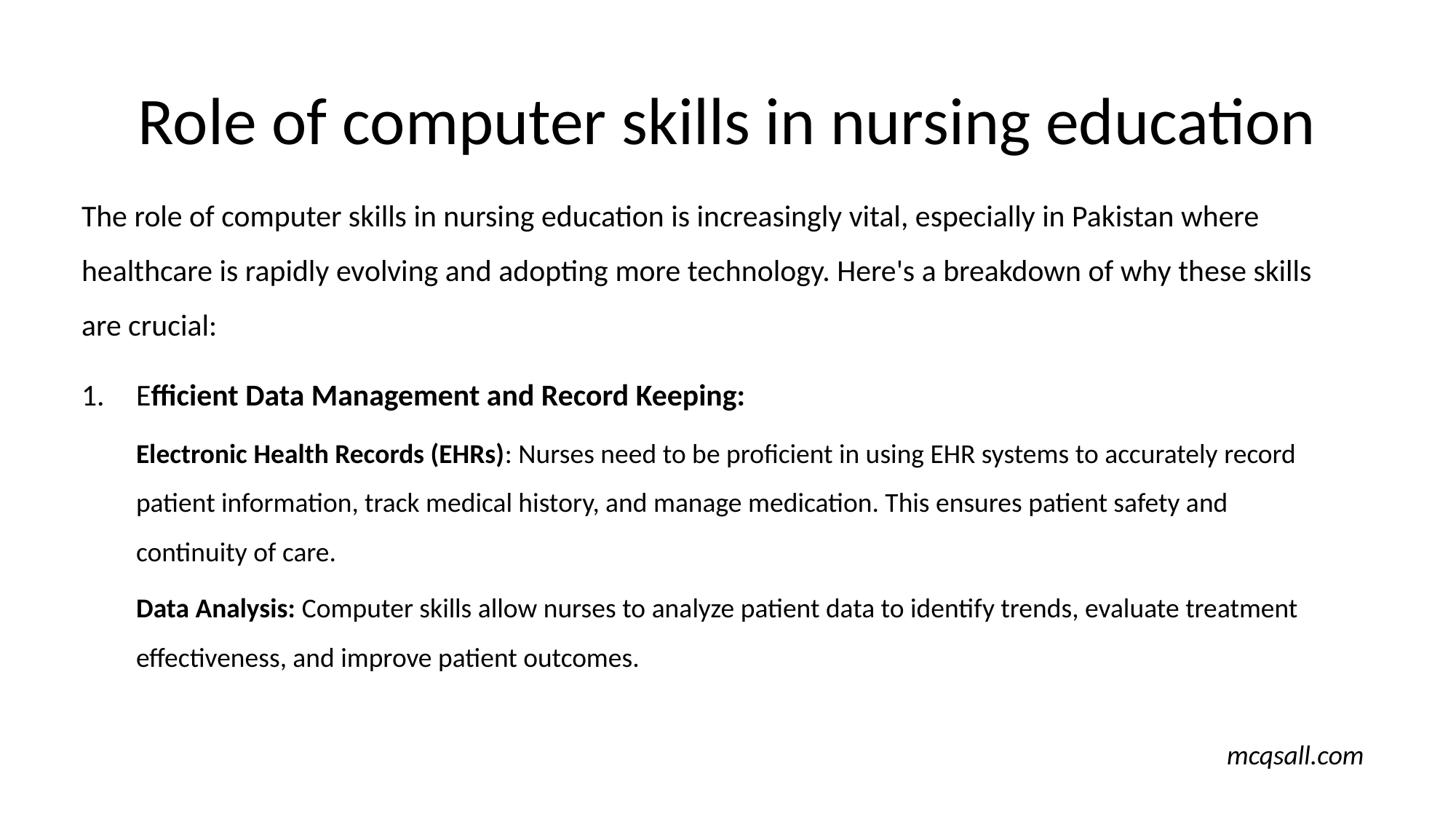

# Role of computer skills in nursing education
The role of computer skills in nursing education is increasingly vital, especially in Pakistan where healthcare is rapidly evolving and adopting more technology. Here's a breakdown of why these skills are crucial:
Efficient Data Management and Record Keeping:
Electronic Health Records (EHRs): Nurses need to be proficient in using EHR systems to accurately record patient information, track medical history, and manage medication. This ensures patient safety and continuity of care.
Data Analysis: Computer skills allow nurses to analyze patient data to identify trends, evaluate treatment effectiveness, and improve patient outcomes.
mcqsall.com